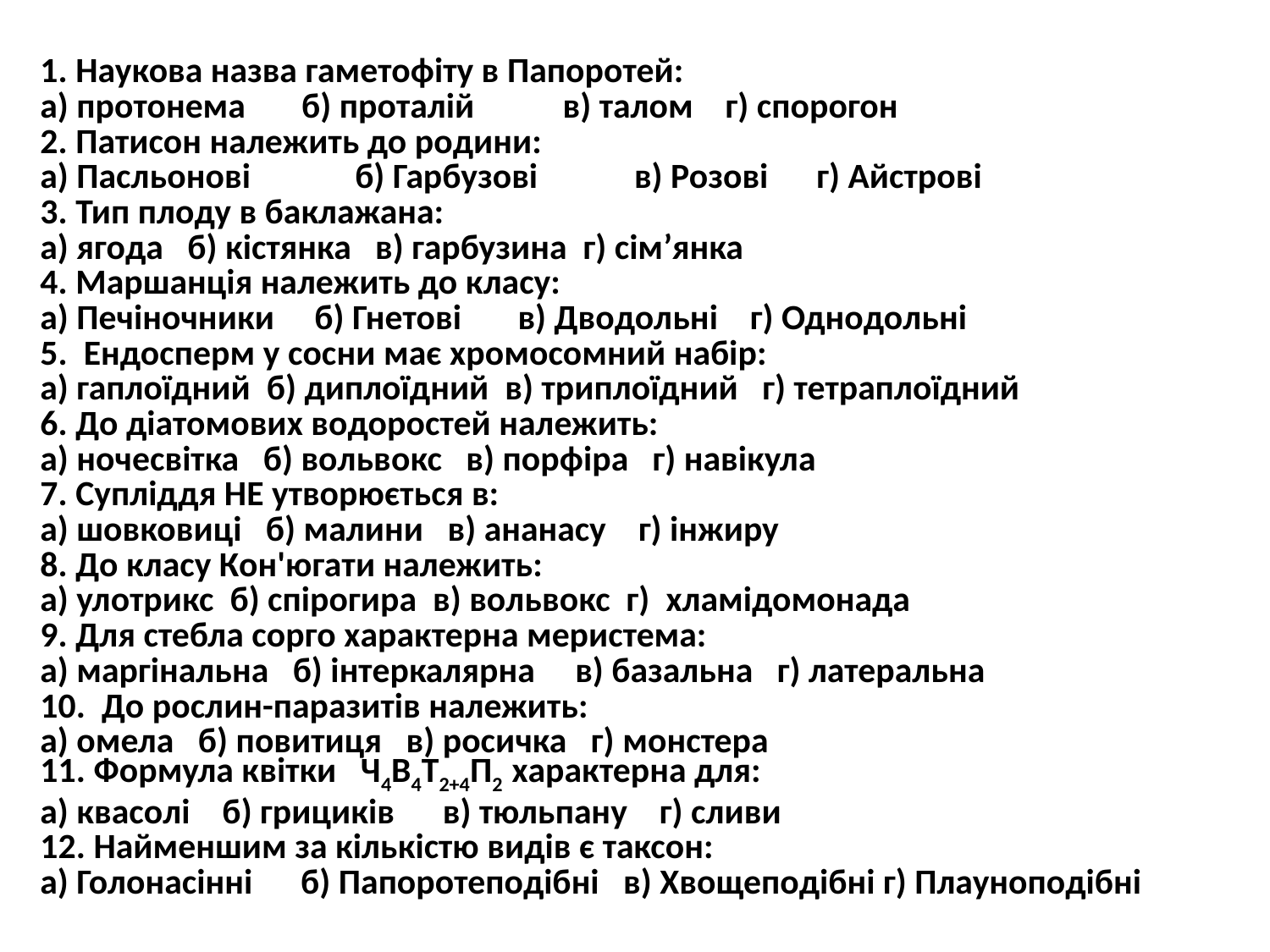

# 1. Наукова назва гаметофіту в Папоротей: а) протонема       б) проталій           в) талом    г) спорогон 2. Патисон належить до родини: а) Пасльонові             б) Гарбузові            в) Розові      г) Айстрові 3. Тип плоду в баклажана: а) ягода   б) кістянка   в) гарбузина  г) сім’янка 4. Маршанція належить до класу: а) Печіночники     б) Гнетові       в) Дводольні    г) Однодольні 5.  Ендосперм у сосни має хромосомний набір: а) гаплоїдний  б) диплоїдний  в) триплоїдний   г) тетраплоїдний 6. До діатомових водоростей належить: а) ночесвітка   б) вольвокс   в) порфіра   г) навікула 7. Супліддя НЕ утворюється в: а) шовковиці   б) малини   в) ананасу    г) інжиру 8. До класу Кон'югати належить: а) улотрикс  б) спірогира  в) вольвокс  г)  хламідомонада 9. Для стебла сорго характерна меристема: а) маргінальна   б) інтеркалярна     в) базальна   г) латеральна 10.  До рослин-паразитів належить: а) омела   б) повитиця   в) росичка   г) монстера 11. Формула квітки   Ч4В4Т2+4П2  характерна для: а) квасолі    б) грициків      в) тюльпану    г) сливи 12. Найменшим за кількістю видів є таксон: а) Голонасінні      б) Папоротеподібні   в) Хвощеподібні г) Плауноподібні